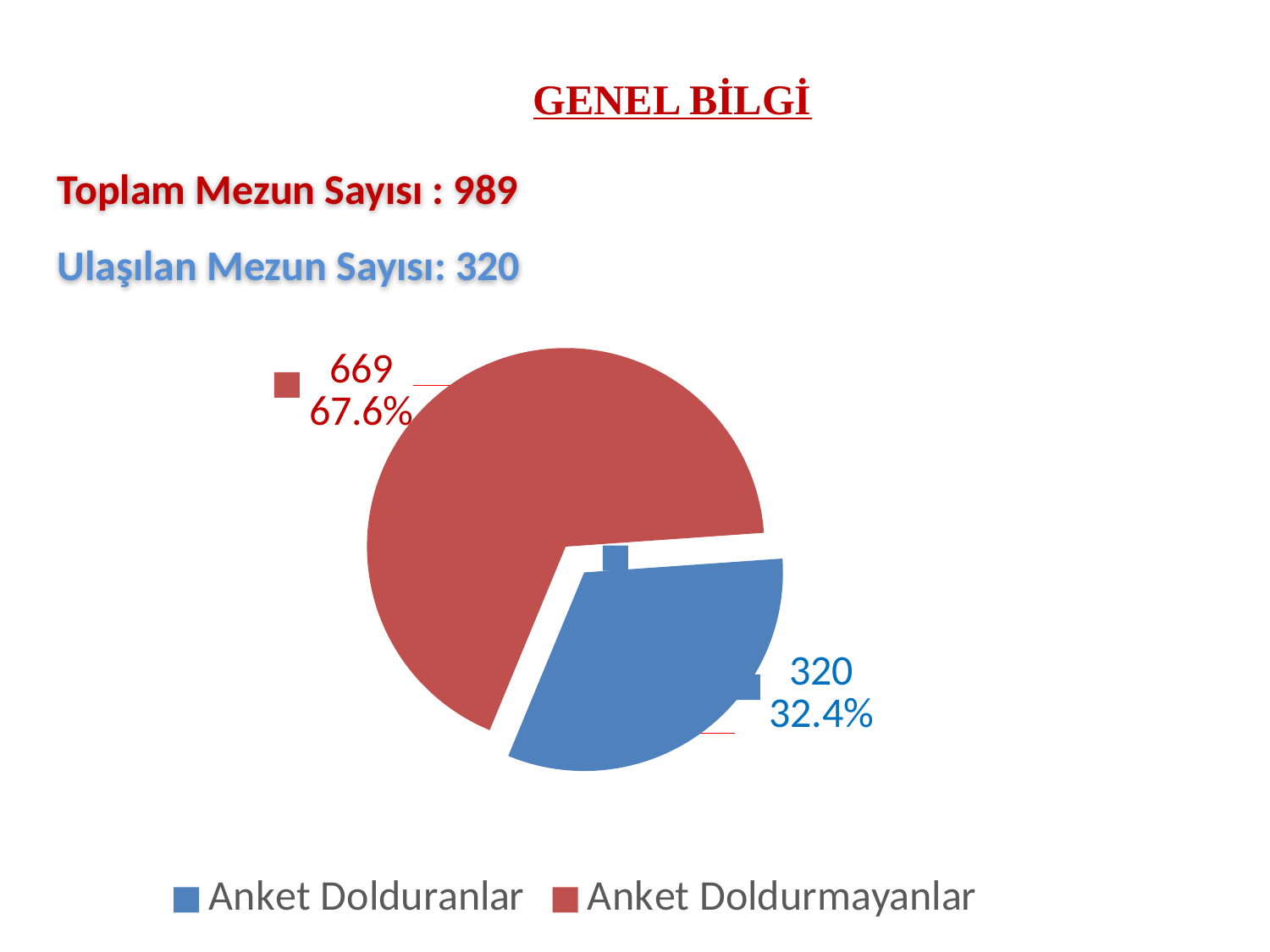

GENEL BİLGİ
Toplam Mezun Sayısı : 989
Ulaşılan Mezun Sayısı: 320

### Chart

| Category | Sütun1 |
|---|---|
| Anket Dolduranlar | 320.0 |
| Anket Doldurmayanlar | 669.0 |